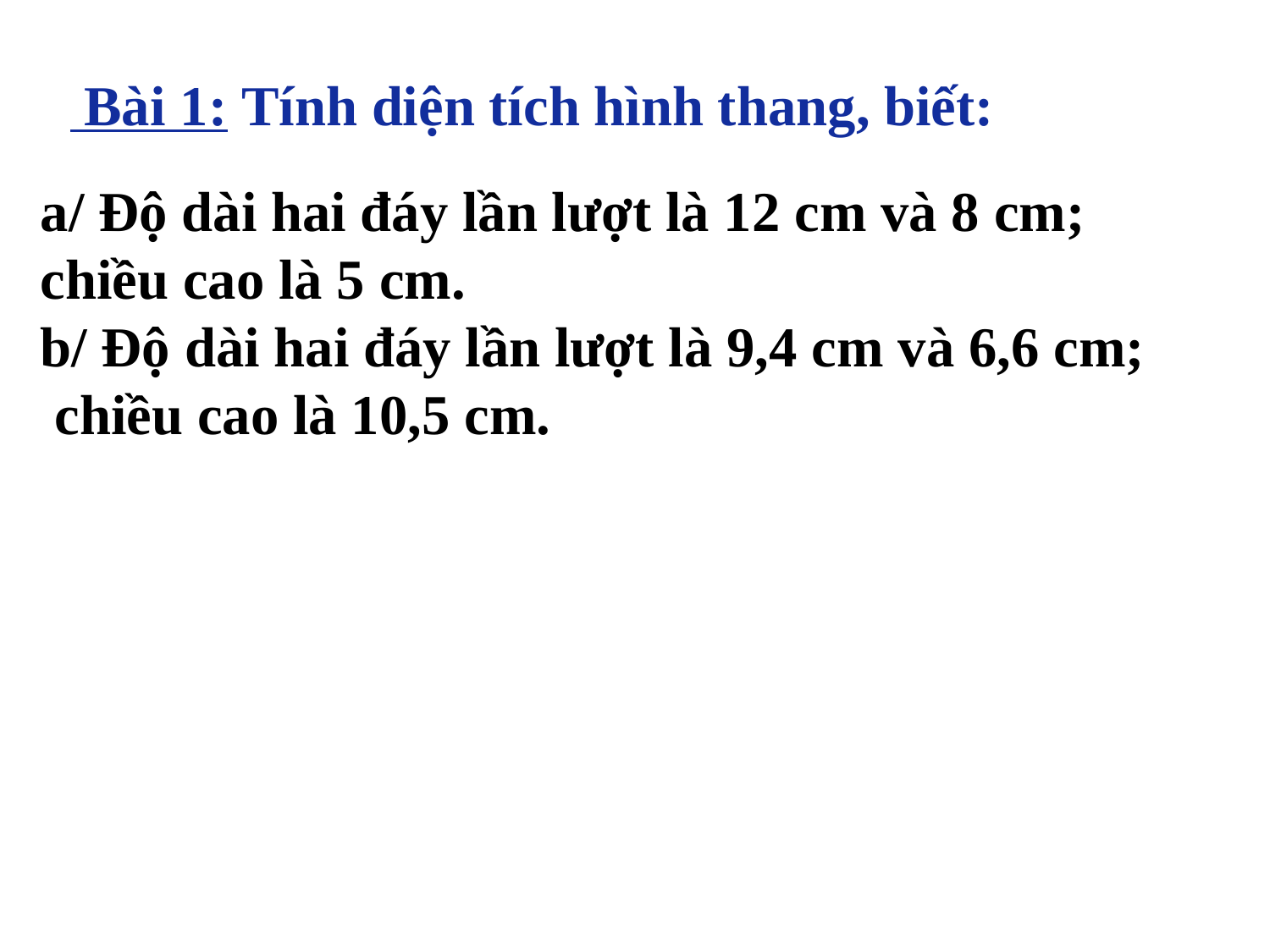

Bài 1: Tính diện tích hình thang, biết:
a/ Độ dài hai đáy lần lượt là 12 cm và 8 cm;
chiều cao là 5 cm.
b/ Độ dài hai đáy lần lượt là 9,4 cm và 6,6 cm;
 chiều cao là 10,5 cm.